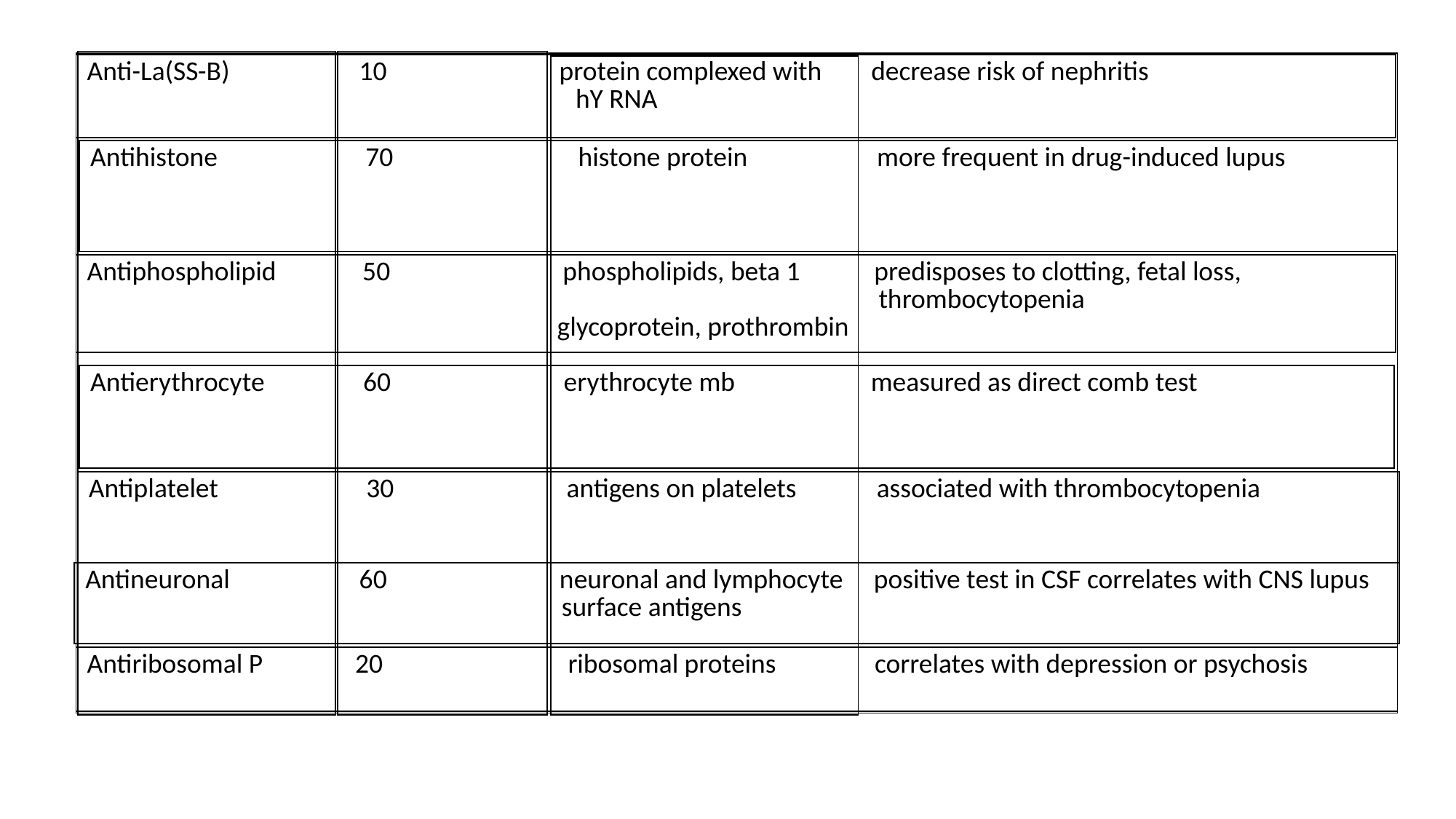

|  |
| --- |
|  |
| --- |
|  |
| --- |
| Anti-La(SS-B) 10 protein complexed with decrease risk of nephritis hY RNA |
| --- |
|  |
| --- |
| Antihistone 70 histone protein more frequent in drug-induced lupus |
| --- |
| Antiphospholipid 50 phospholipids, beta 1 predisposes to clotting, fetal loss, thrombocytopenia glycoprotein, prothrombin |
| --- |
| Antierythrocyte 60 erythrocyte mb measured as direct comb test |
| --- |
| Antiplatelet 30 antigens on platelets associated with thrombocytopenia |
| --- |
| Antineuronal 60 neuronal and lymphocyte positive test in CSF correlates with CNS lupus surface antigens |
| --- |
| Antiribosomal P 20 ribosomal proteins correlates with depression or psychosis |
| --- |